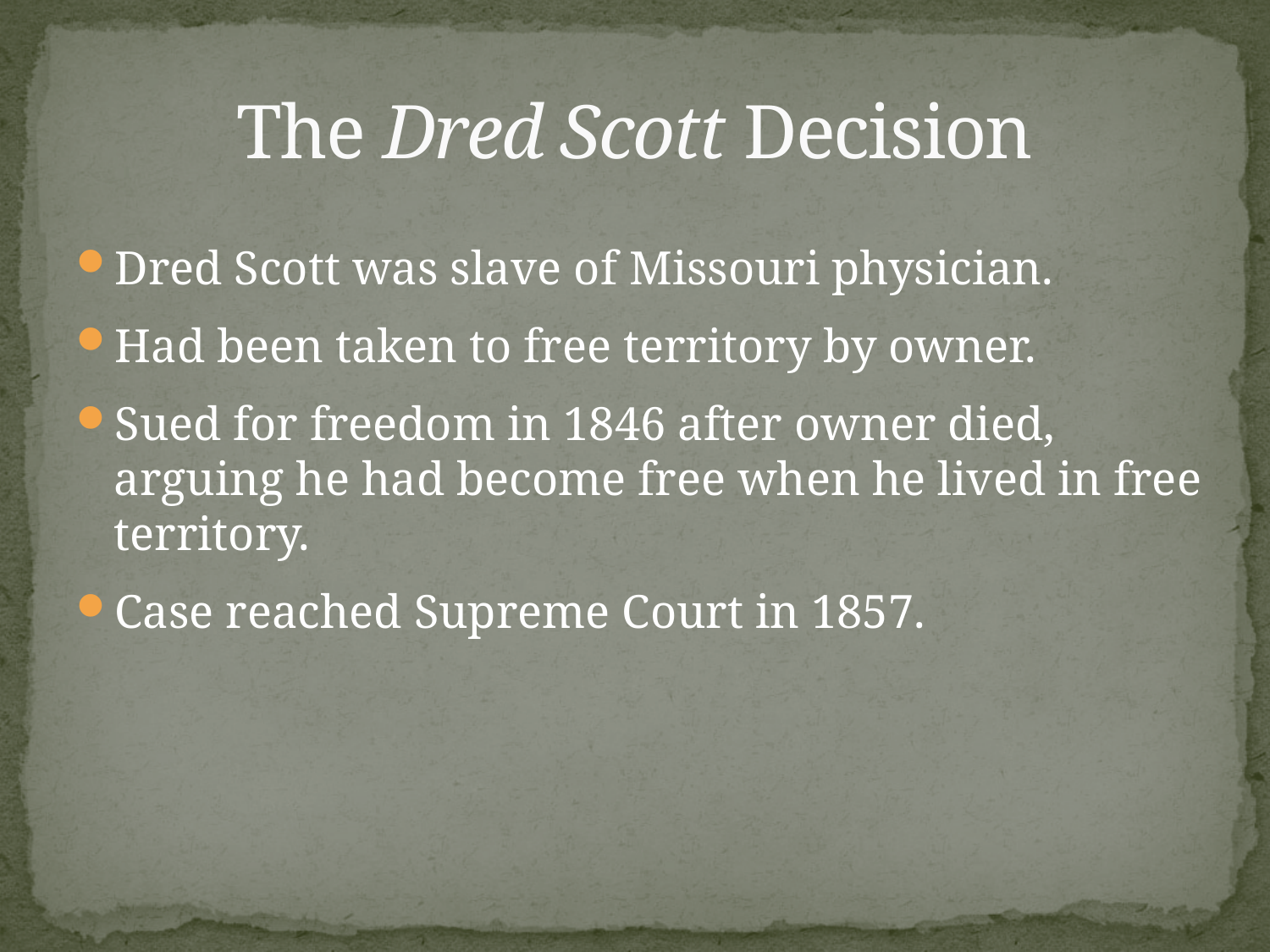

# The Dred Scott Decision
Dred Scott was slave of Missouri physician.
Had been taken to free territory by owner.
Sued for freedom in 1846 after owner died, arguing he had become free when he lived in free territory.
Case reached Supreme Court in 1857.